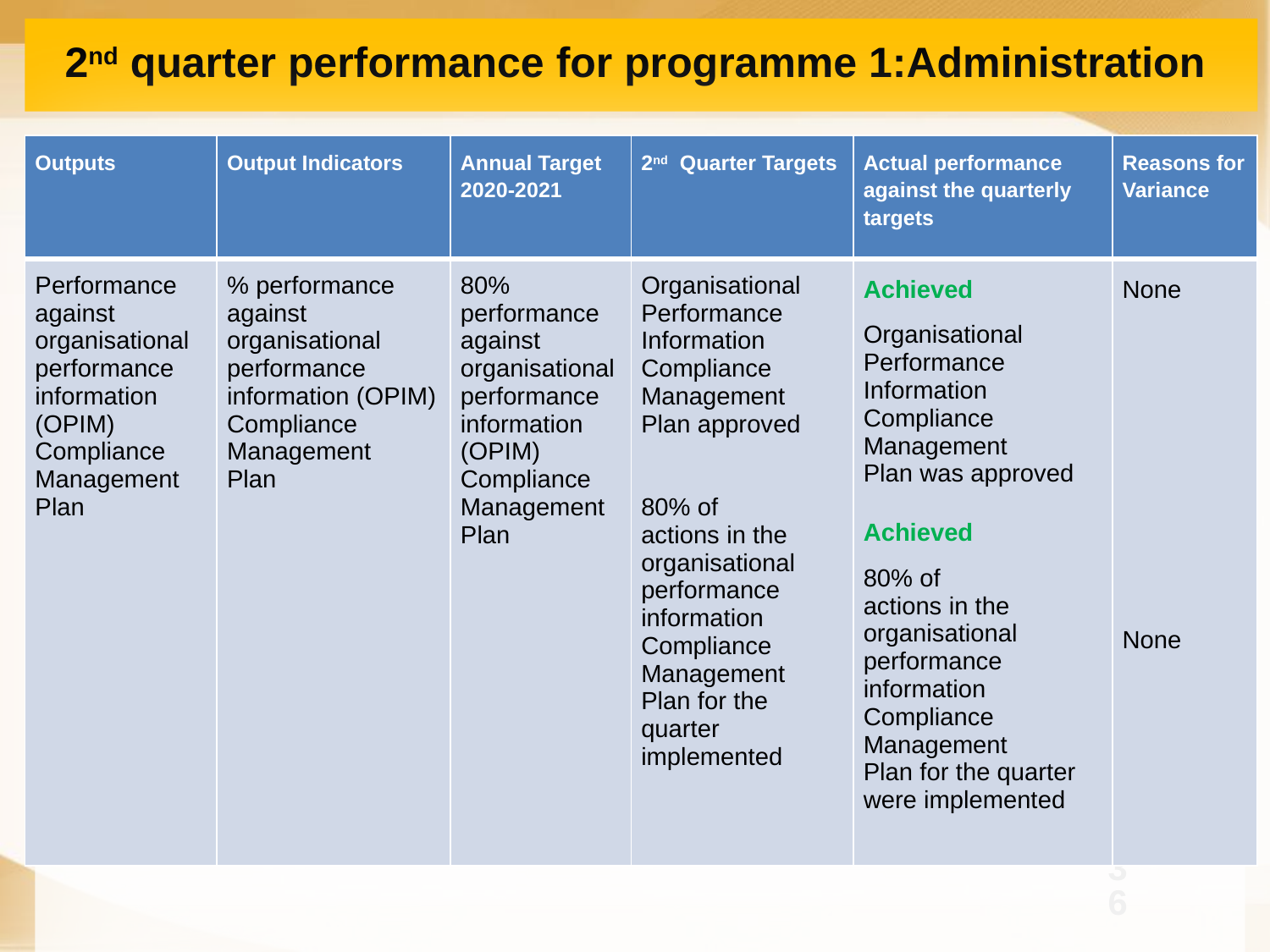

# 2nd quarter performance for programme 1:Administration
| Outputs | Output Indicators | Annual Target 2020-2021 | 2nd Quarter Targets | Actual performance against the quarterly targets | Reasons for Variance |
| --- | --- | --- | --- | --- | --- |
| Performance against organisational performance information (OPIM) Compliance Management Plan | % performance against organisational performance information (OPIM) Compliance Management Plan | 80% performance against organisational performance information (OPIM) Compliance Management Plan | Organisational Performance Information Compliance Management Plan approved 80% of actions in the organisational performance information Compliance Management Plan for the quarter implemented | Achieved Organisational Performance Information Compliance Management Plan was approved Achieved 80% of actions in the organisational performance information Compliance Management Plan for the quarter were implemented | None None |

36